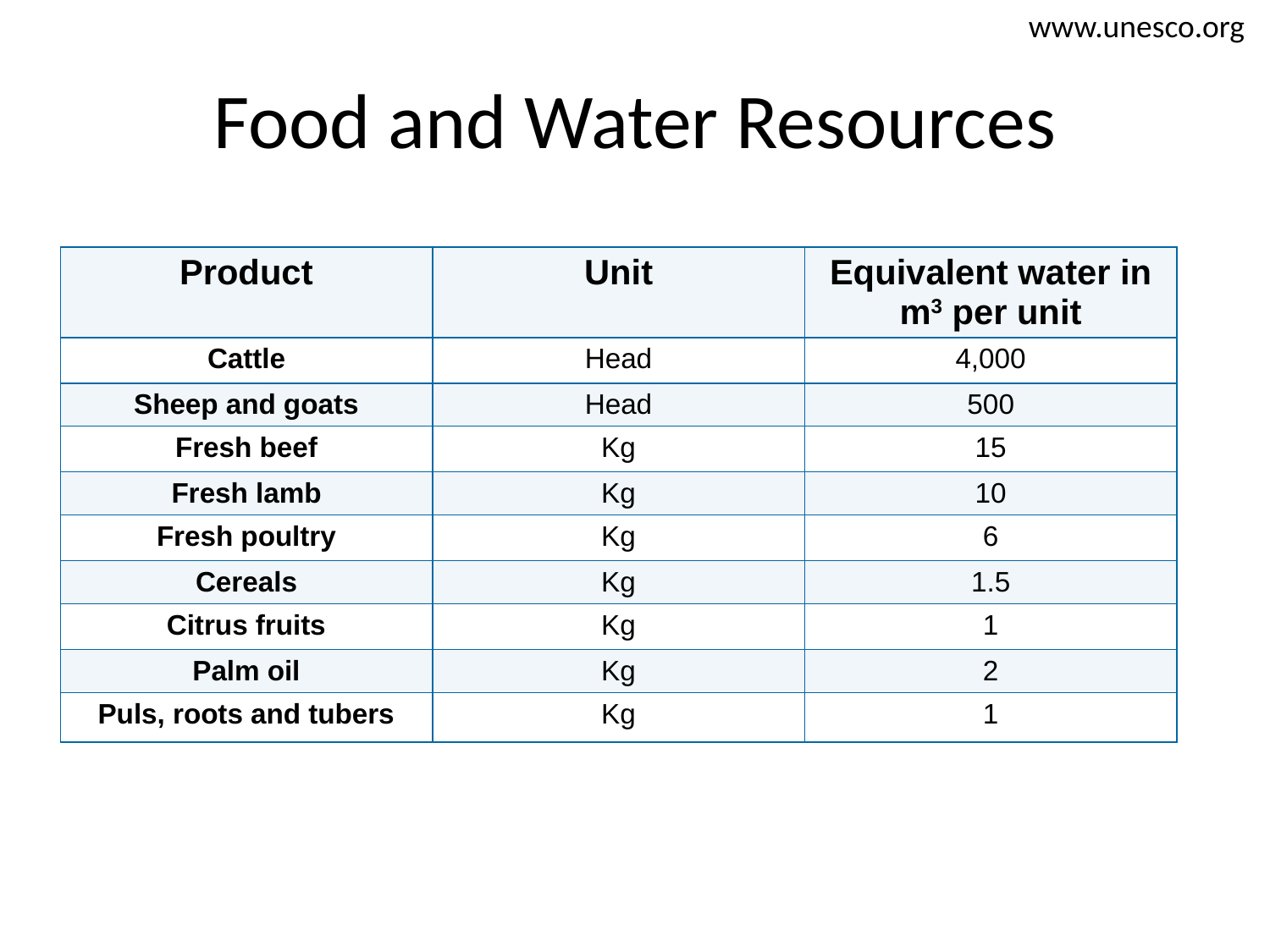

www.unesco.org
# Food and Water Resources
| Product | Unit | Equivalent water in m3 per unit |
| --- | --- | --- |
| Cattle | Head | 4,000 |
| Sheep and goats | Head | 500 |
| Fresh beef | Kg | 15 |
| Fresh lamb | Kg | 10 |
| Fresh poultry | Kg | 6 |
| Cereals | Kg | 1.5 |
| Citrus fruits | Kg | 1 |
| Palm oil | Kg | 2 |
| Puls, roots and tubers | Kg | 1 |